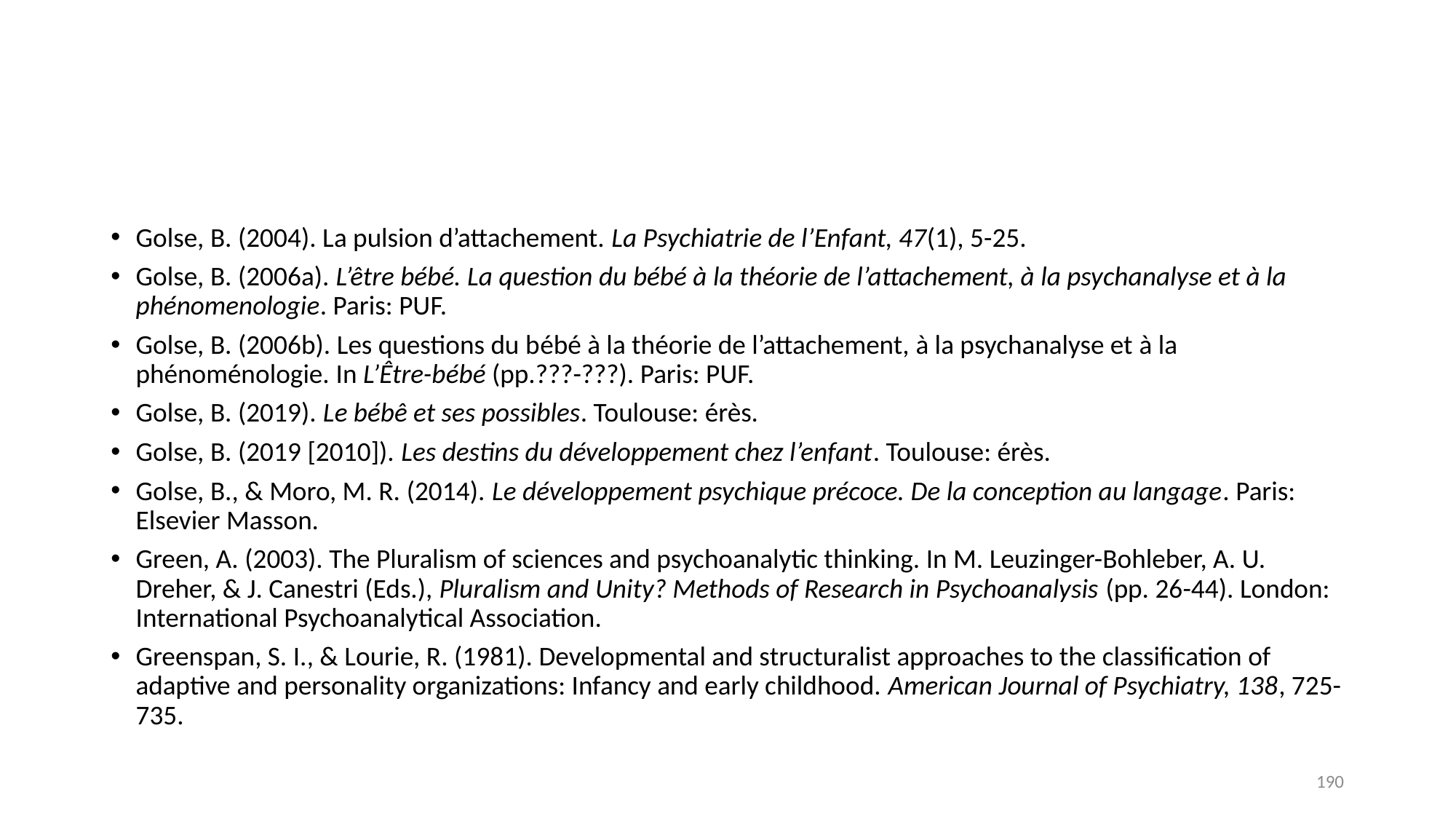

#
Golse, B. (2004). La pulsion d’attachement. La Psychiatrie de l’Enfant, 47(1), 5-25.
Golse, B. (2006a). L’être bébé. La question du bébé à la théorie de l’attachement, à la psychanalyse et à la phénomenologie. Paris: PUF.
Golse, B. (2006b). Les questions du bébé à la théorie de l’attachement, à la psychanalyse et à la phénoménologie. In L’Être-bébé (pp.???-???). Paris: PUF.
Golse, B. (2019). Le bébê et ses possibles. Toulouse: érès.
Golse, B. (2019 [2010]). Les destins du développement chez l’enfant. Toulouse: érès.
Golse, B., & Moro, M. R. (2014). Le développement psychique précoce. De la conception au langage. Paris: Elsevier Masson.
Green, A. (2003). The Pluralism of sciences and psychoanalytic thinking. In M. Leuzinger-Bohleber, A. U. Dreher, & J. Canestri (Eds.), Pluralism and Unity? Methods of Research in Psychoanalysis (pp. 26-44). London: International Psychoanalytical Association.
Greenspan, S. I., & Lourie, R. (1981). Developmental and structuralist approaches to the classification of adaptive and personality organizations: Infancy and early childhood. American Journal of Psychiatry, 138, 725-735.

190